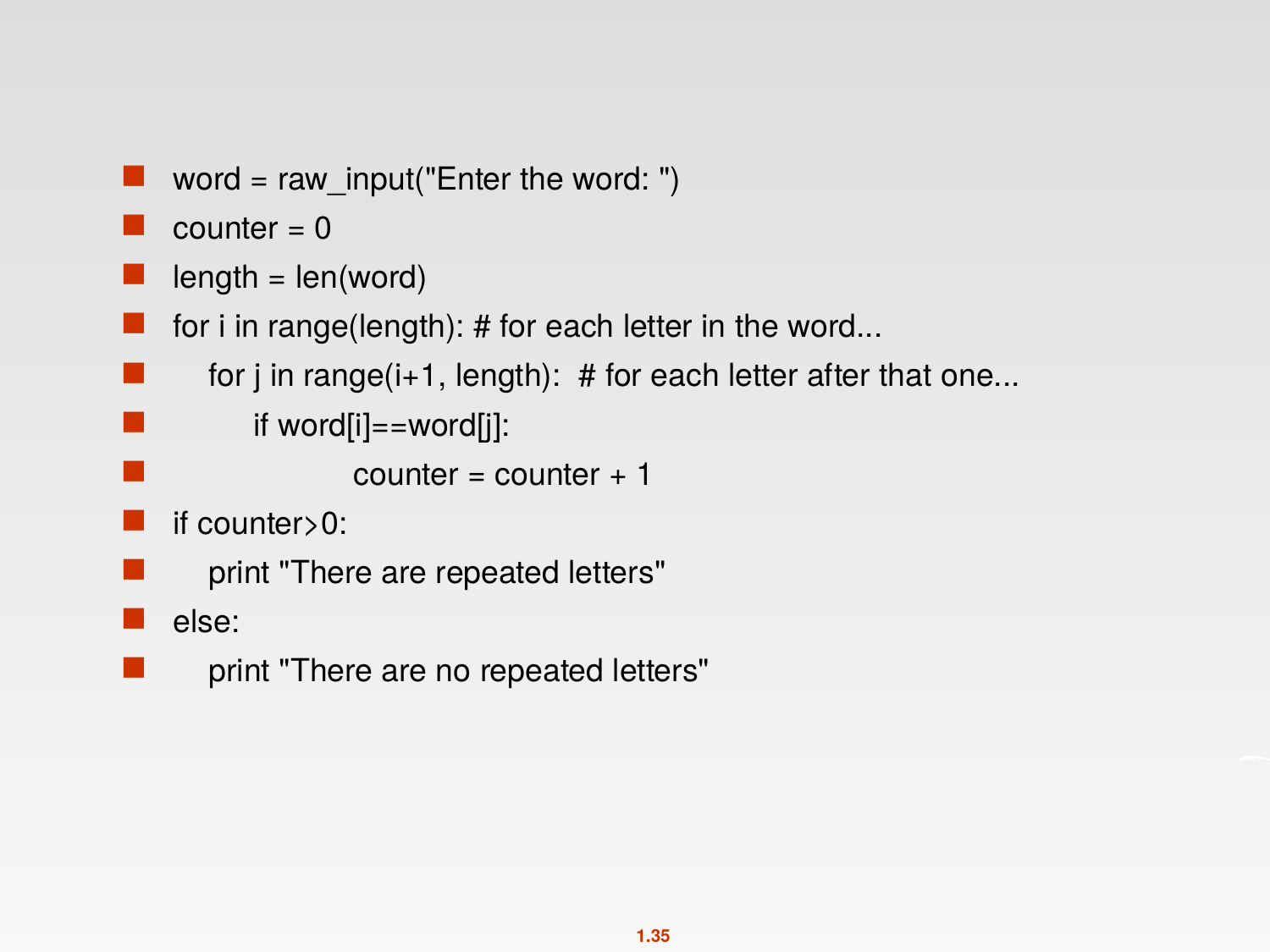

#
word = raw_input("Enter the word: ")
counter = 0
length = len(word)
for i in range(length): # for each letter in the word...
    for j in range(i+1, length):  # for each letter after that one...
         if word[i]==word[j]:
   	      counter = counter + 1
if counter>0:
    print "There are repeated letters"
else:
    print "There are no repeated letters"